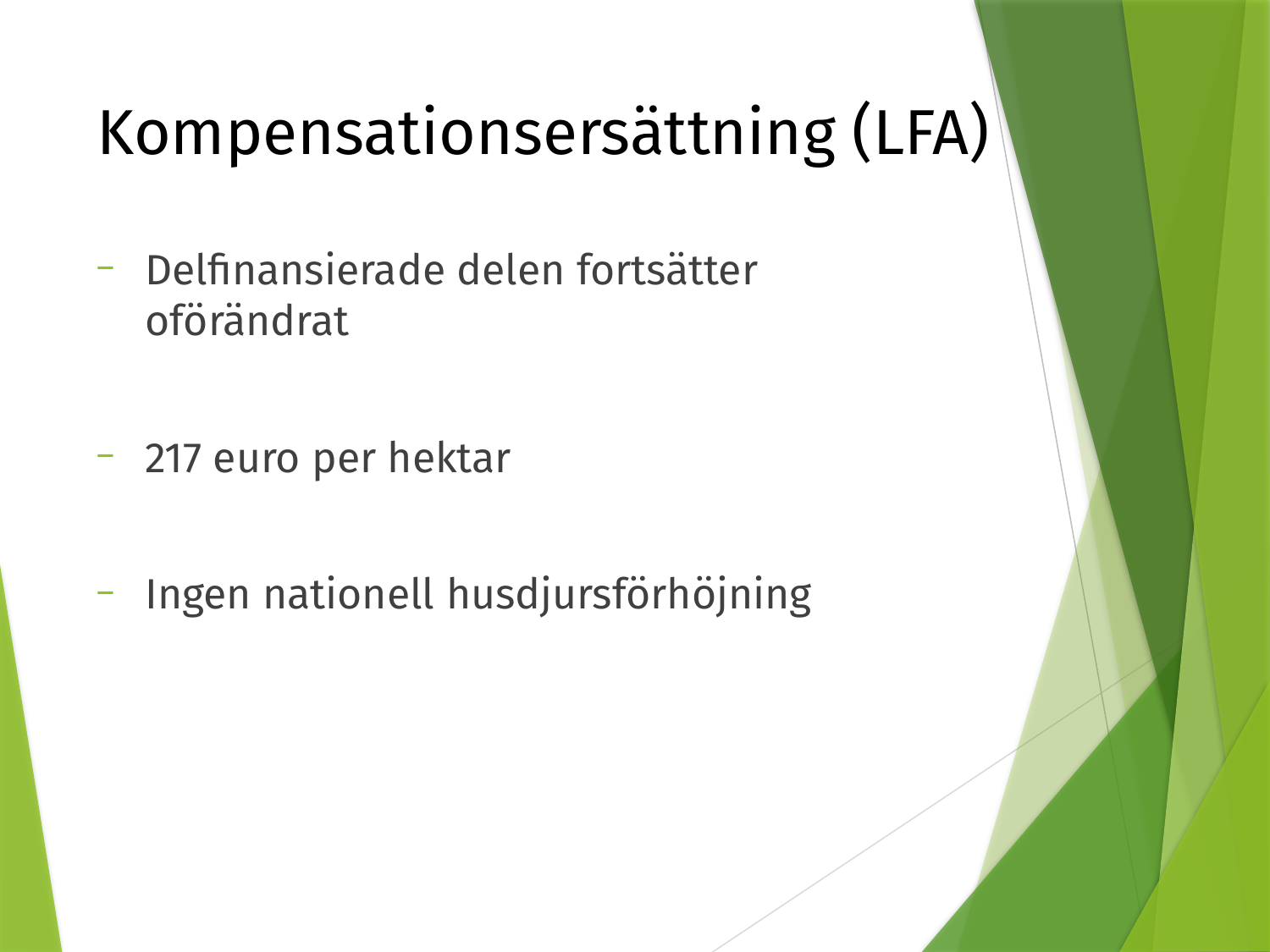

# Kompensationsersättning (LFA)
Delfinansierade delen fortsätter oförändrat

217 euro per hektar

Ingen nationell husdjursförhöjning